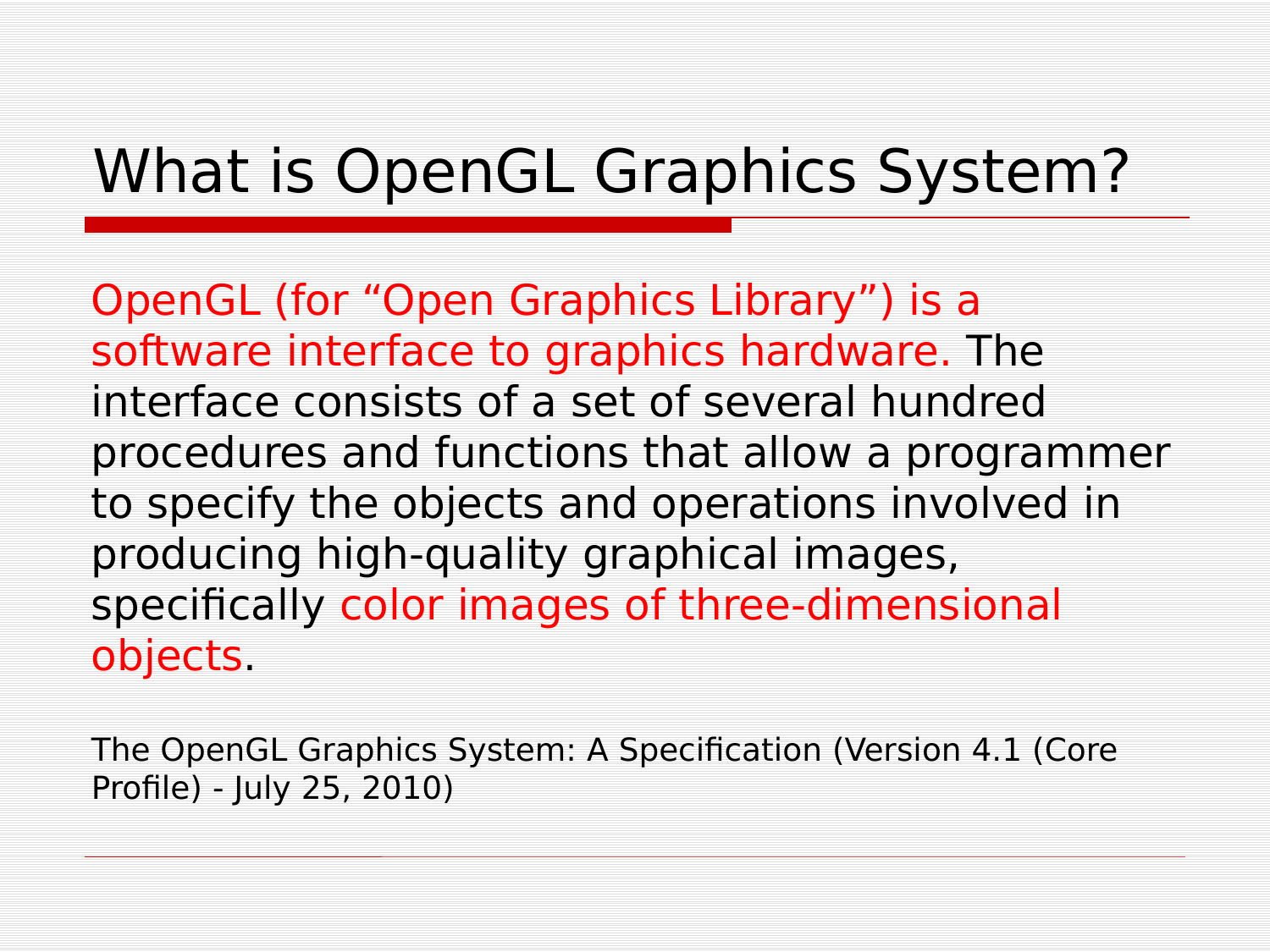

# What is OpenGL Graphics System?
OpenGL (for “Open Graphics Library”) is a software interface to graphics hardware. The interface consists of a set of several hundred procedures and functions that allow a programmer to specify the objects and operations involved in producing high-quality graphical images, specifically color images of three-dimensional objects.

The OpenGL Graphics System: A Specification (Version 4.1 (Core Profile) - July 25, 2010)